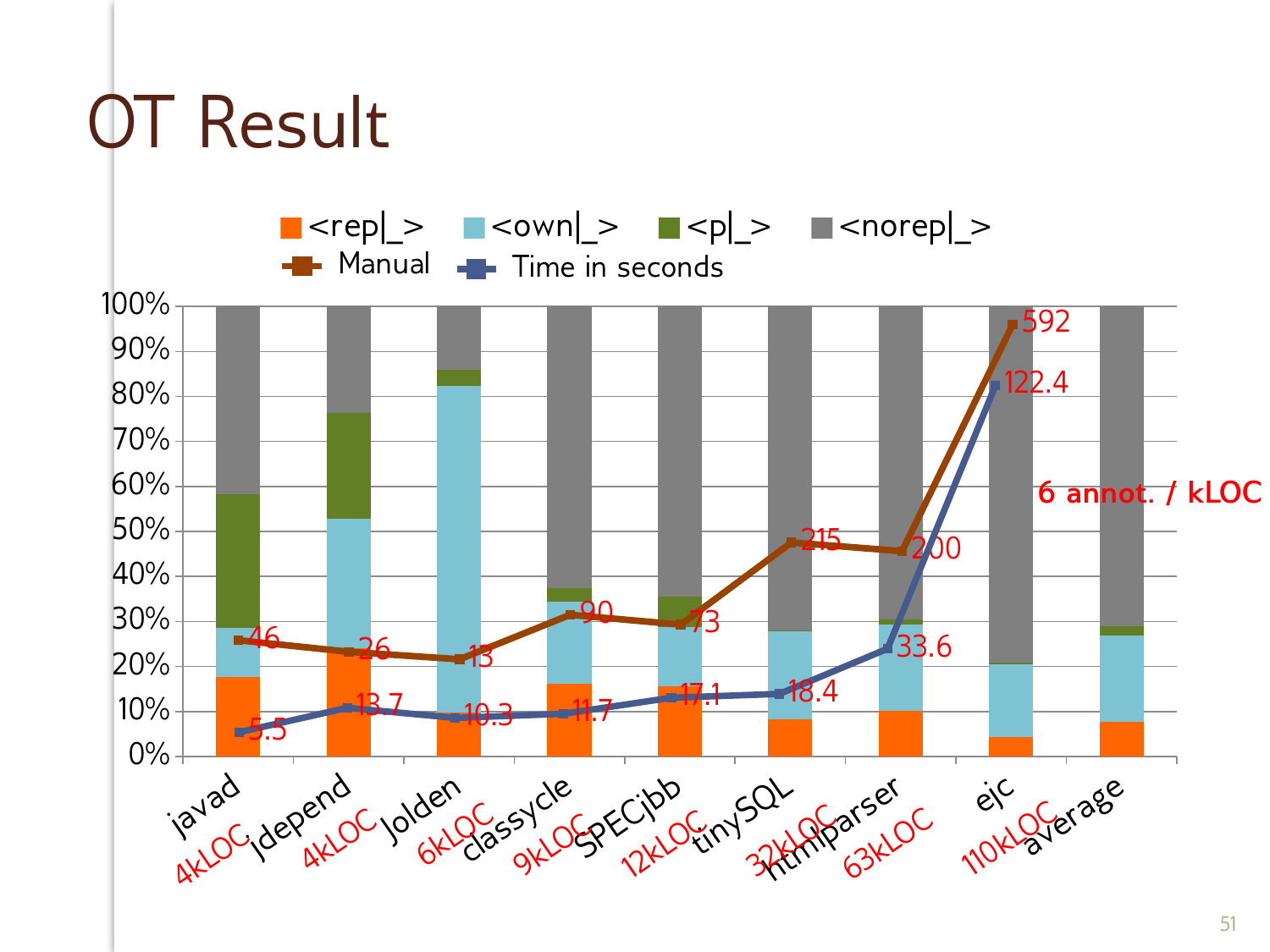

# OT Result

### Chart

| Category |  Manual |
|---|---|
| javad | 46.0 |
| jdepend | 26.0 |
| Jolden | 13.0 |
| classycle | 90.0 |
| SPECjbb | 73.0 |
| tinySQL | 215.0 |
| htmlparser | 200.0 |
| ejc | 592.0 |

### Chart

| Category |  Time in seconds |
|---|---|
| javad | 5.5 |
| jdepend | 13.7 |
| Jolden | 10.3 |
| classycle | 11.7 |
| SPECjbb | 17.1 |
| tinySQL | 18.4 |
| htmlparser | 33.6 |
| ejc | 122.4 |

### Chart

| Category | <rep|_> | <own|_> | <p|_> | <norep|_> |
|---|---|---|---|---|
| javad | 44.0 | 27.0 | 74.0 | 104.0 |
| jdepend | 130.0 | 156.0 | 128.0 | 128.0 |
| Jolden | 67.0 | 497.0 | 24.0 | 97.0 |
| classycle | 153.0 | 173.0 | 28.0 | 592.0 |
| SPECjbb | 166.0 | 141.0 | 71.0 | 688.0 |
| tinySQL | 224.0 | 530.0 | 5.0 | 1952.0 |
| htmlparser | 330.0 | 629.0 | 36.0 | 2274.0 |
| ejc | 467.0 | 1768.0 | 50.0 | 8672.0 |
| average | 197.625 | 490.125 | 52.0 | 1813.375 |
6 annot. / kLOC
6kLOC
110kLOC
4kLOC
32kLOC
12kLOC
63kLOC
9kLOC
4kLOC
51